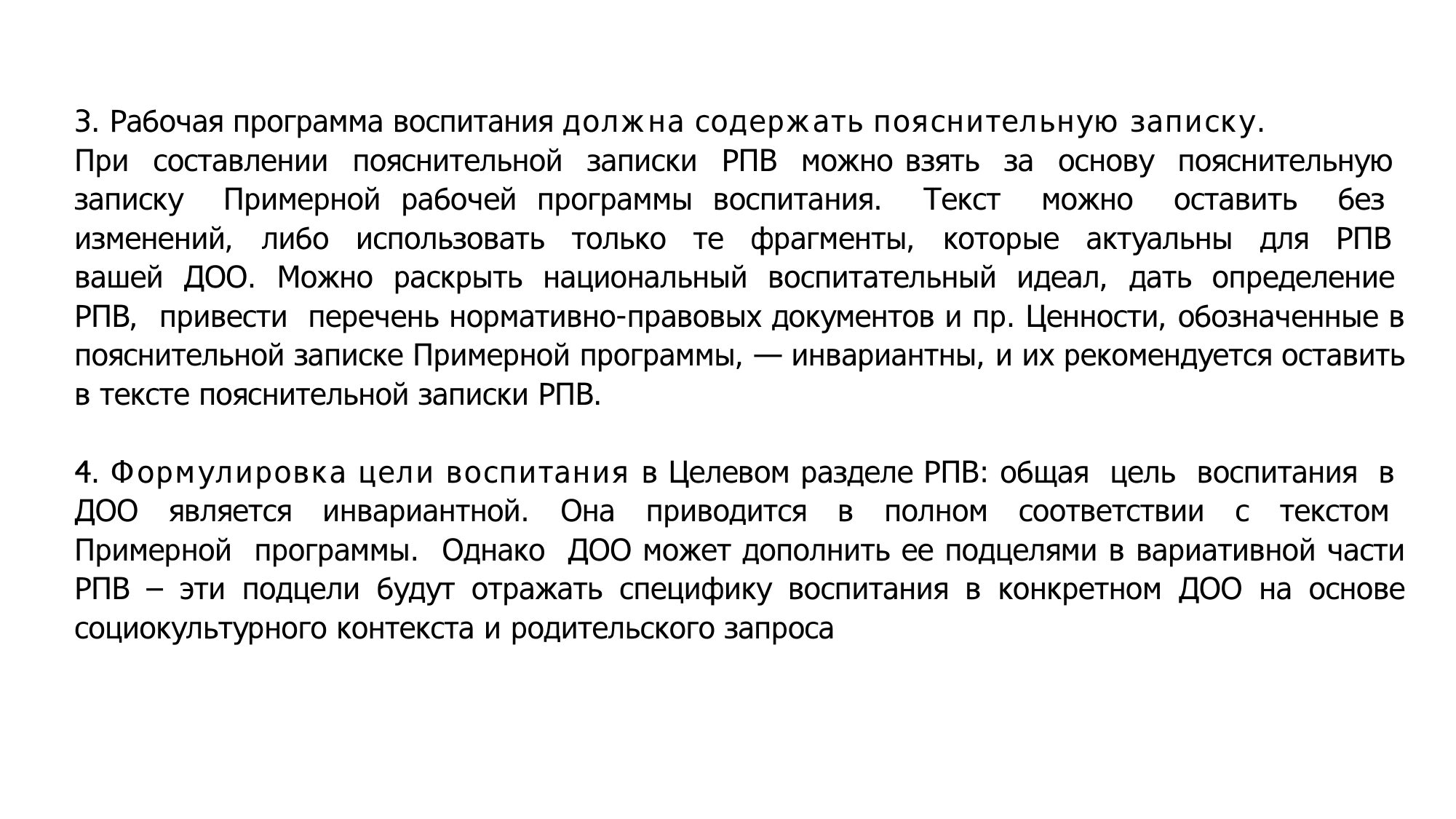

3. Рабочая программа воспитания должна содержать пояснительную записку.
При  составлении  пояснительной  записки  РПВ  можно взять  за  основу  пояснительную  записку  Примерной рабочей программы воспитания.  Текст  можно  оставить  без  изменений,  либо  использовать  только  те  фрагменты,  которые  актуальны  для  РПВ  вашей  ДОО.  Можно  раскрыть  национальный  воспитательный  идеал,  дать  определение  РПВ,  привести  перечень нормативно-правовых документов и пр. Ценности, обозначенные в пояснительной записке Примерной программы, — инвариантны, и их рекомендуется оставить в тексте пояснительной записки РПВ.

4. Формулировка цели воспитания в Целевом разделе РПВ: общая  цель  воспитания  в  ДОО  является  инвариантной.  Она  приводится  в  полном  соответствии  с  текстом  Примерной  программы.  Однако  ДОО может дополнить ее подцелями в вариативной части РПВ – эти подцели будут отражать специфику воспитания в конкретном ДОО на основе социокультурного контекста и родительского запроса